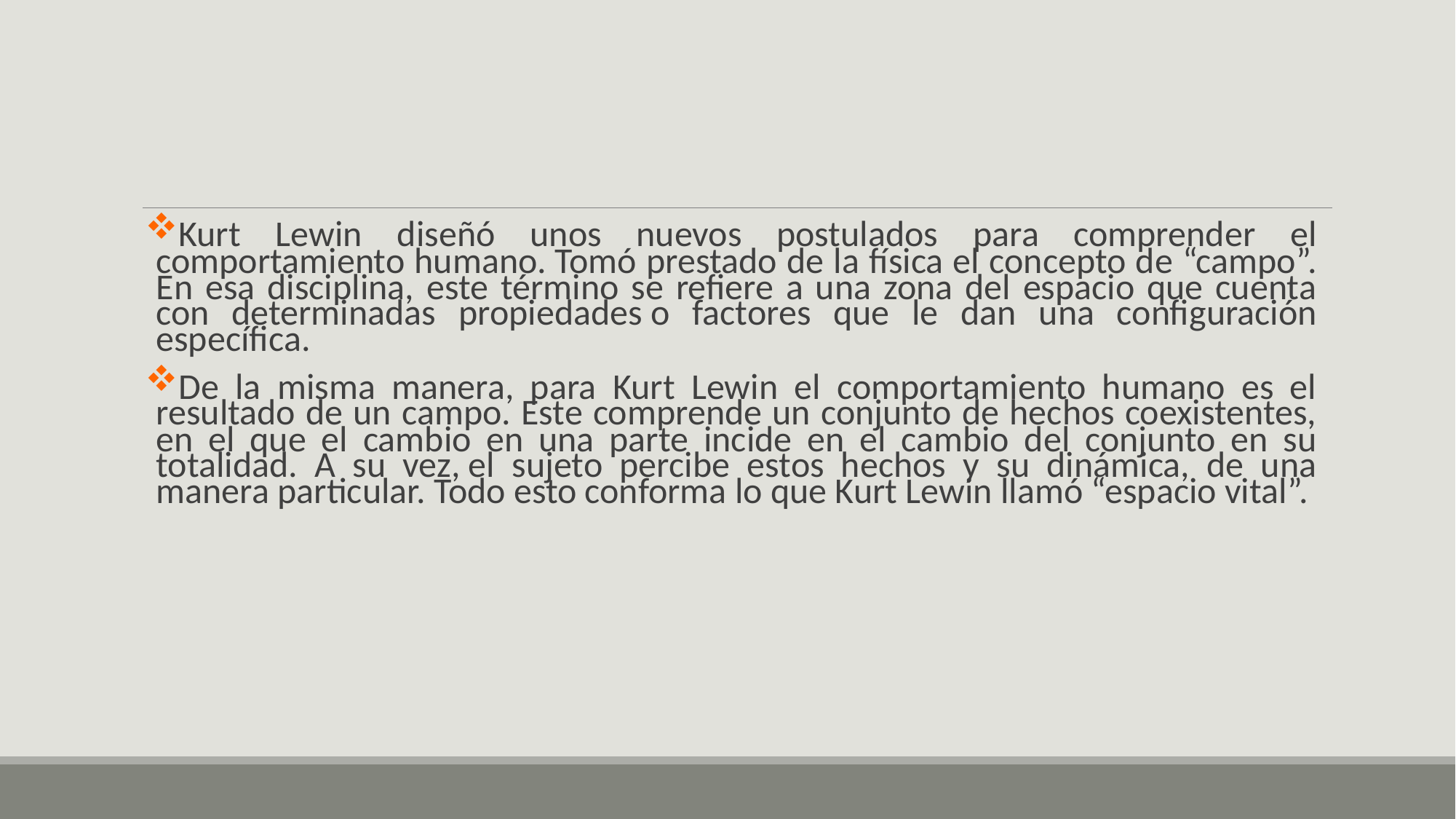

Kurt Lewin diseñó unos nuevos postulados para comprender el comportamiento humano. Tomó prestado de la física el concepto de “campo”. En esa disciplina, este término se refiere a una zona del espacio que cuenta con determinadas propiedades o factores que le dan una configuración específica.
De la misma manera, para Kurt Lewin el comportamiento humano es el resultado de un campo. Este comprende un conjunto de hechos coexistentes, en el que el cambio en una parte incide en el cambio del conjunto en su totalidad. A su vez, el sujeto percibe estos hechos y su dinámica, de una manera particular. Todo esto conforma lo que Kurt Lewin llamó “espacio vital”.